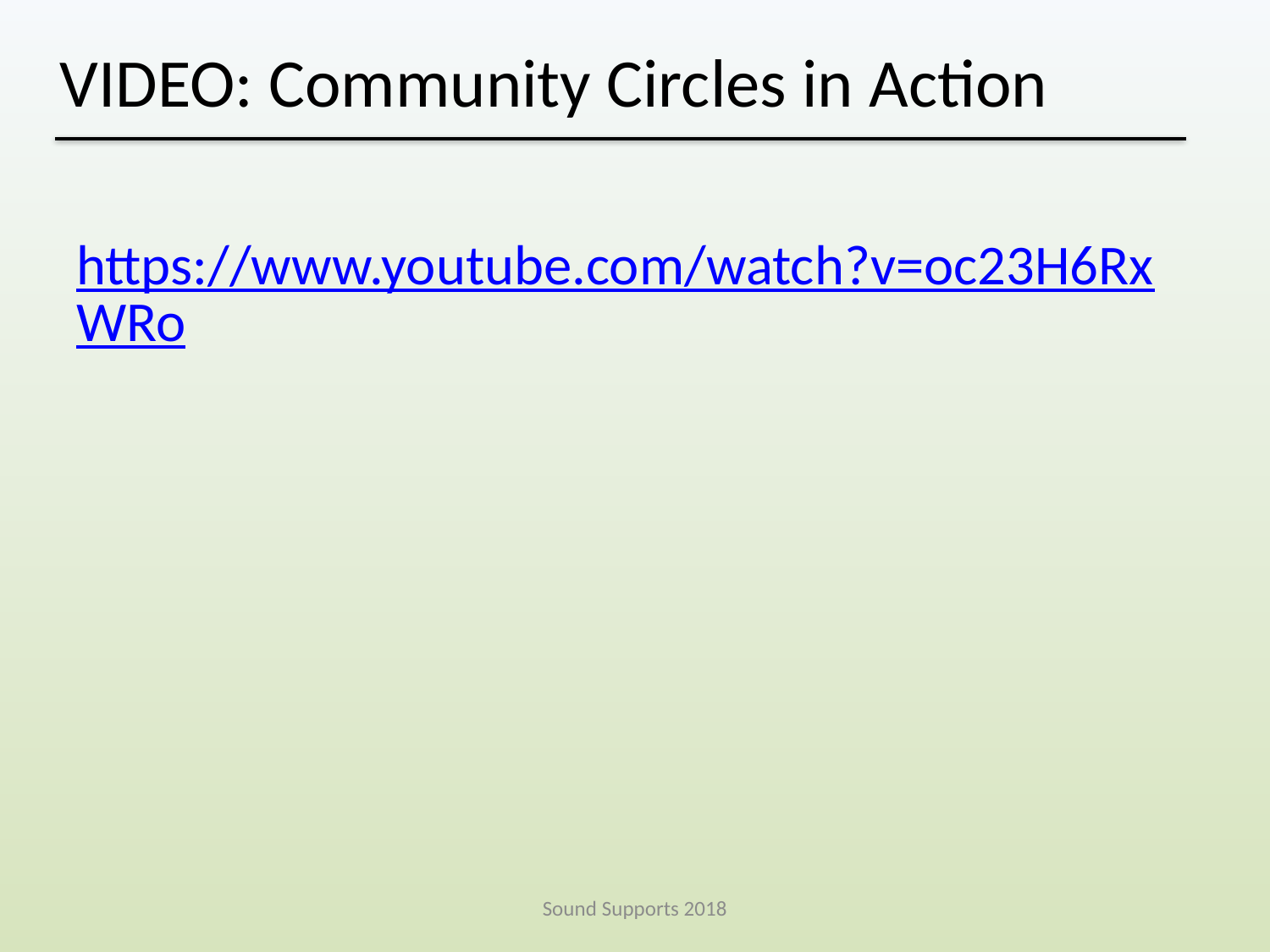

# VIDEO: Community Circles in Action
https://www.youtube.com/watch?v=oc23H6RxWRo

Sound Supports 2018